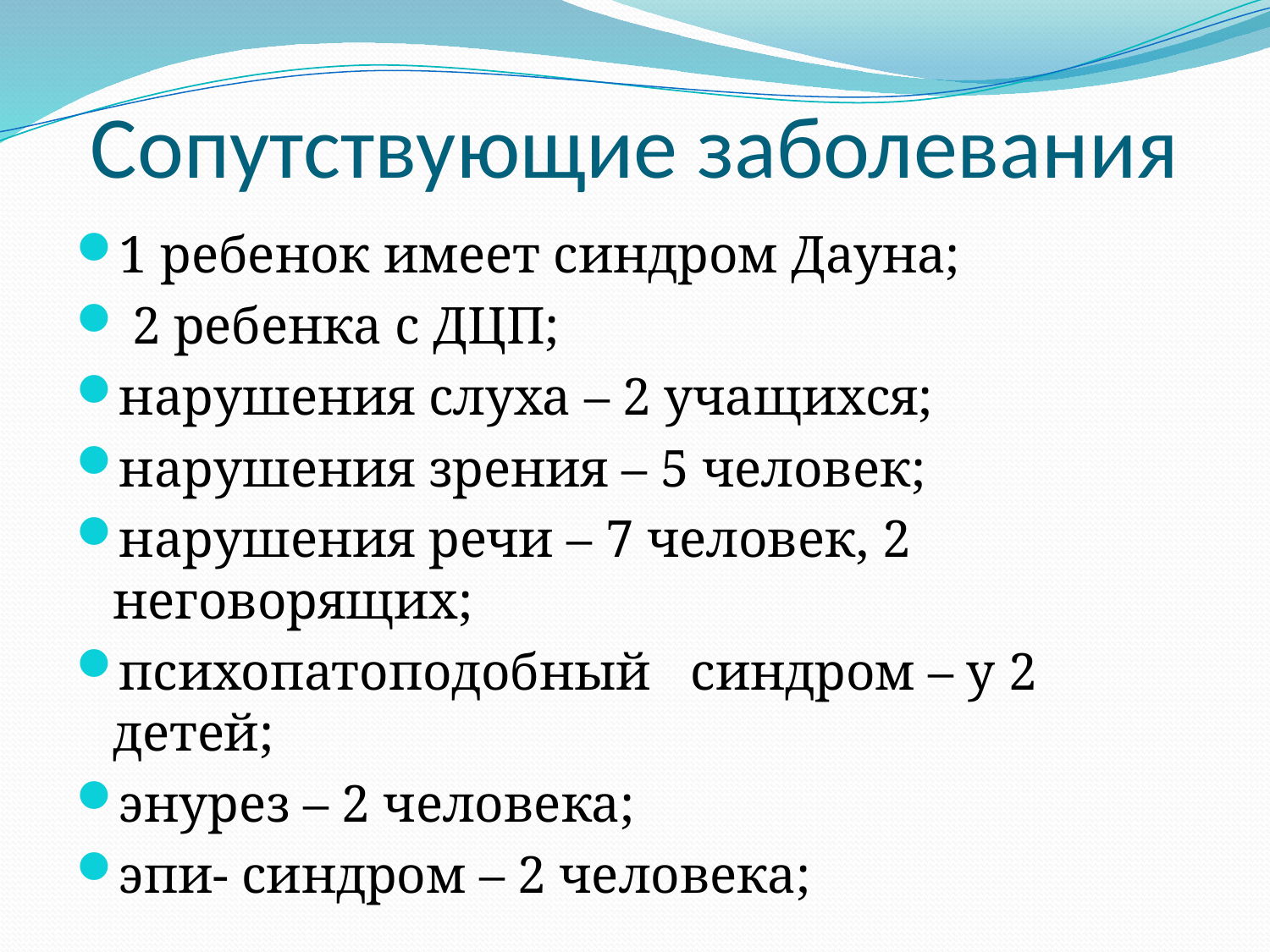

# Сопутствующие заболевания
1 ребенок имеет синдром Дауна;
 2 ребенка с ДЦП;
нарушения слуха – 2 учащихся;
нарушения зрения – 5 человек;
нарушения речи – 7 человек, 2 неговорящих;
психопатоподобный   синдром – у 2 детей;
энурез – 2 человека;
эпи- синдром – 2 человека;